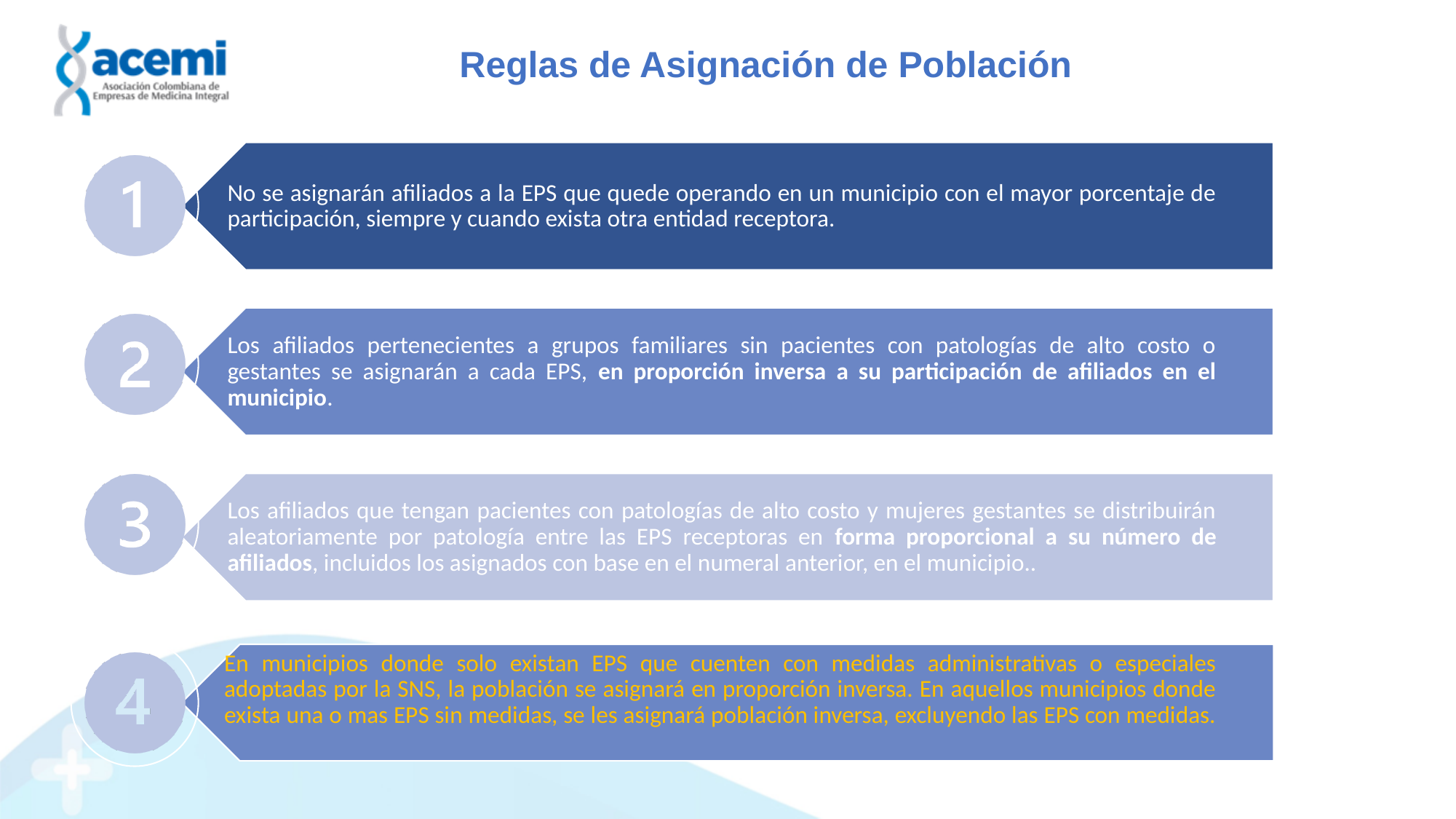

# Reglas de Asignación de Población
No se asignarán afiliados a la EPS que quede operando en un municipio con el mayor porcentaje de participación, siempre y cuando exista otra entidad receptora.
Los afiliados pertenecientes a grupos familiares sin pacientes con patologías de alto costo o gestantes se asignarán a cada EPS, en proporción inversa a su participación de afiliados en el municipio.
Los afiliados que tengan pacientes con patologías de alto costo y mujeres gestantes se distribuirán aleatoriamente por patología entre las EPS receptoras en forma proporcional a su número de afiliados, incluidos los asignados con base en el numeral anterior, en el municipio..
En municipios donde solo existan EPS que cuenten con medidas administrativas o especiales adoptadas por la SNS, la población se asignará en proporción inversa. En aquellos municipios donde exista una o mas EPS sin medidas, se les asignará población inversa, excluyendo las EPS con medidas.